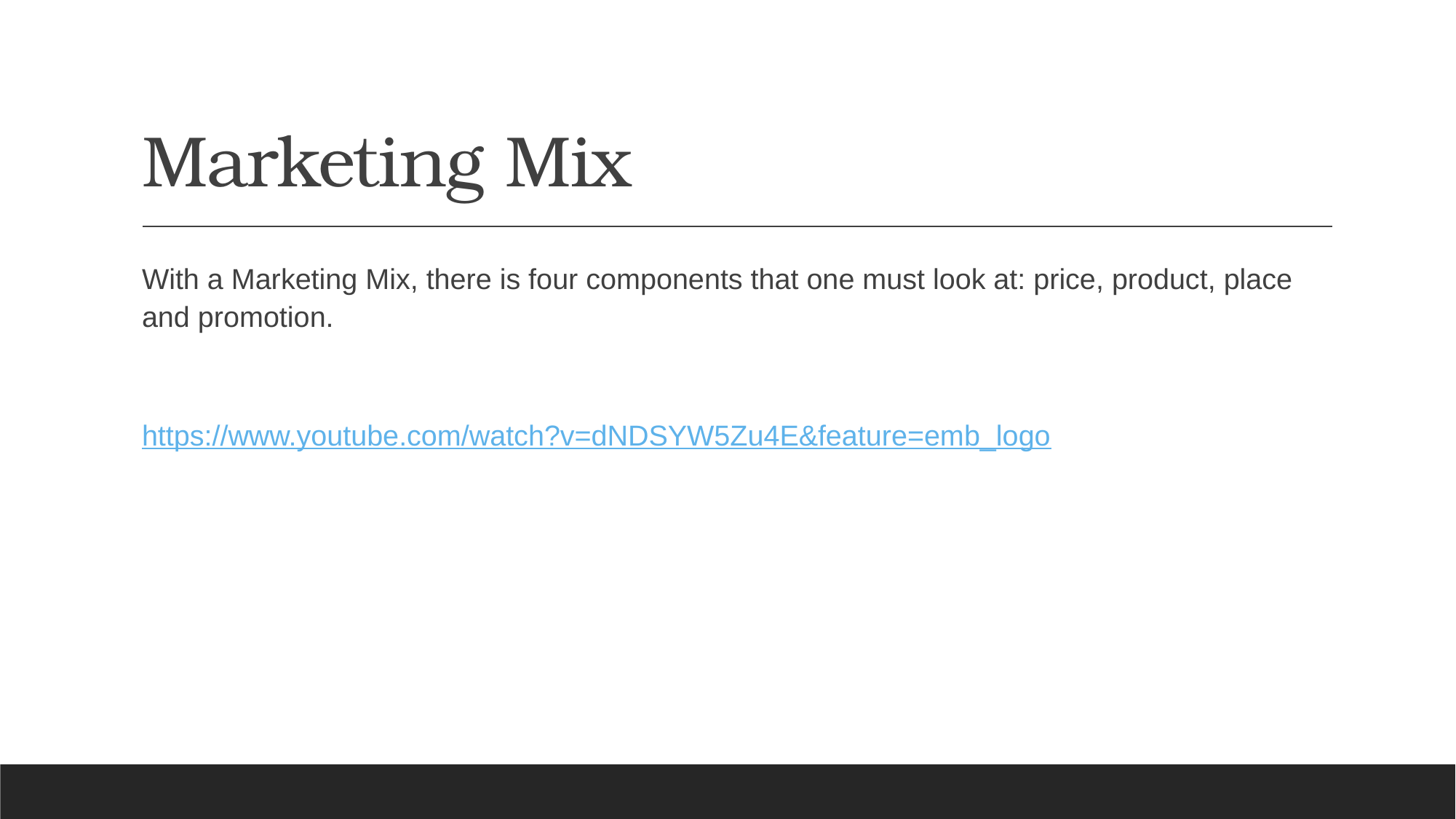

# Marketing Mix
With a Marketing Mix, there is four components that one must look at: price, product, place and promotion.

https://www.youtube.com/watch?v=dNDSYW5Zu4E&feature=emb_logo